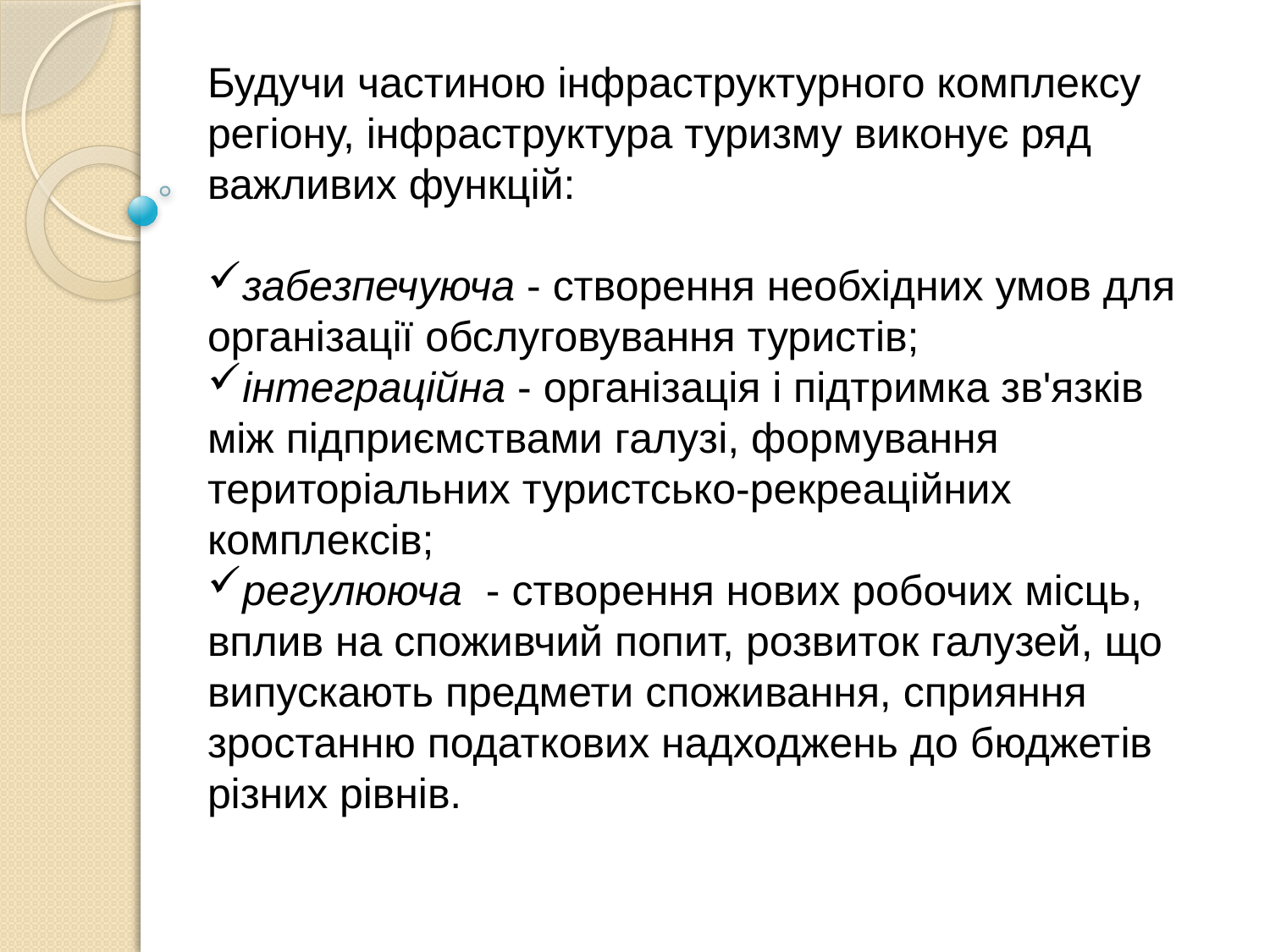

Будучи частиною інфраструктурного комплексу регіону, інфраструктура туризму виконує ряд важливих функцій:

забезпечуюча - створення необхідних умов для організації обслуговування туристів;
інтеграційна - організація і підтримка зв'язків між підприємствами галузі, формування територіальних туристсько-рекреаційних комплексів;
регулююча  - створення нових робочих місць, вплив на споживчий попит, розвиток галузей, що випускають предмети споживання, сприяння зростанню податкових надходжень до бюджетів різних рівнів.